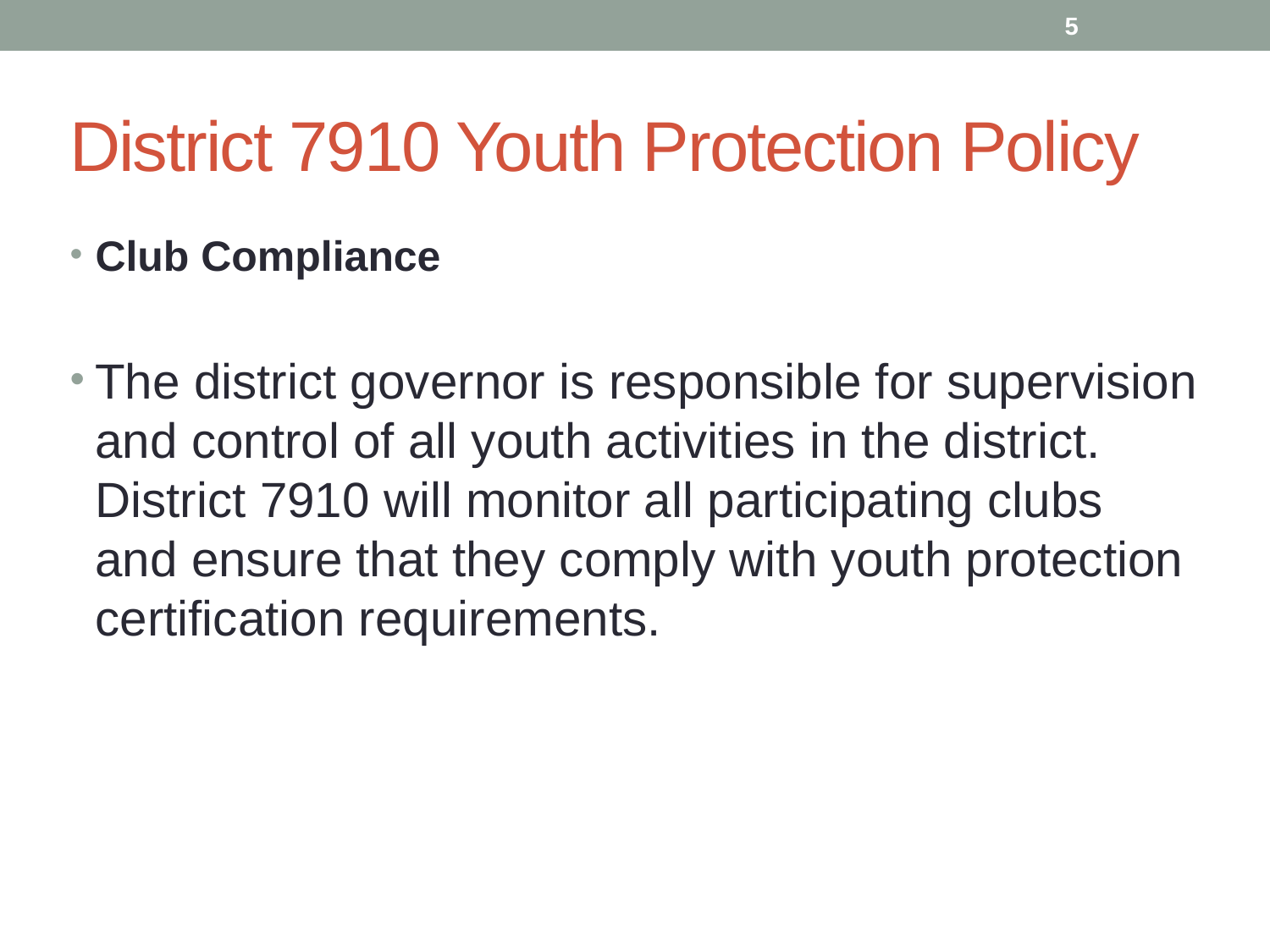

5
# District 7910 Youth Protection Policy
Club Compliance

The district governor is responsible for supervision and control of all youth activities in the district. District 7910 will monitor all participating clubs and ensure that they comply with youth protection certification requirements.